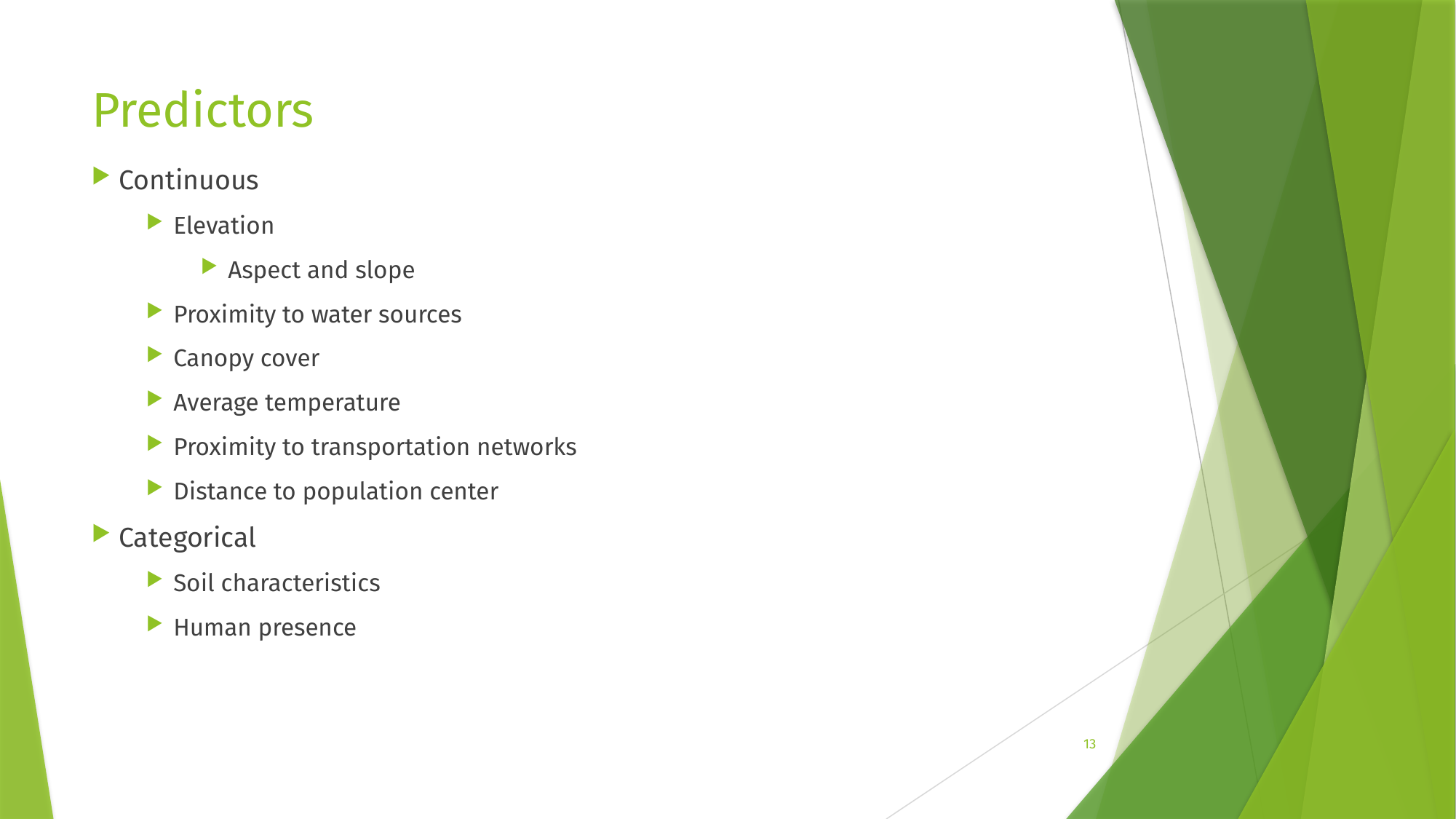

# Predictors
Continuous
Elevation
Aspect and slope
Proximity to water sources
Canopy cover
Average temperature
Proximity to transportation networks
Distance to population center
Categorical
Soil characteristics
Human presence

13